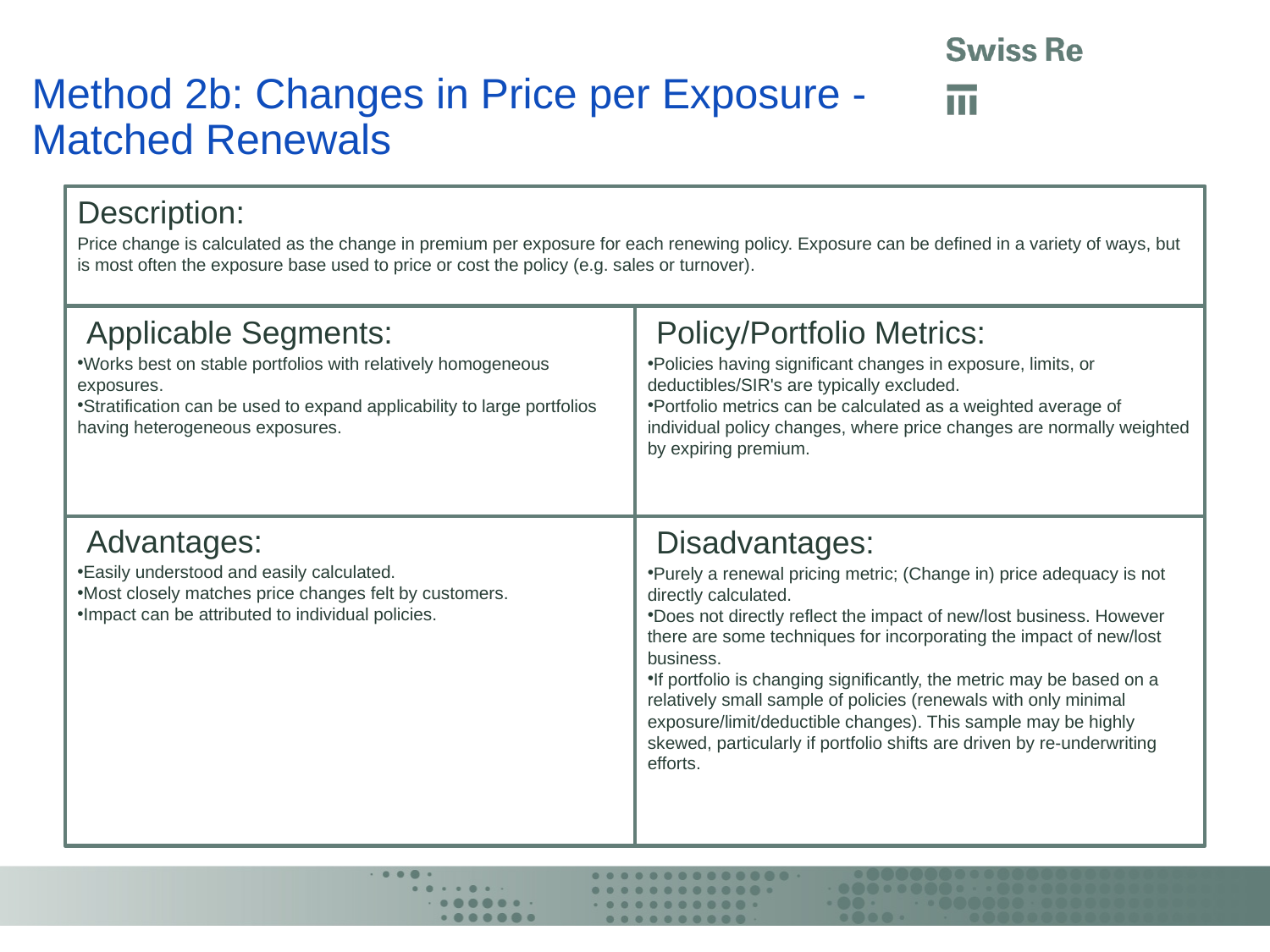

# Method 2b: Changes in Price per Exposure - Matched Renewals

Description:
Price change is calculated as the change in premium per exposure for each renewing policy. Exposure can be defined in a variety of ways, but is most often the exposure base used to price or cost the policy (e.g. sales or turnover).

 Applicable Segments:

 Policy/Portfolio Metrics:
Works best on stable portfolios with relatively homogeneous exposures.
Stratification can be used to expand applicability to large portfolios having heterogeneous exposures.
Policies having significant changes in exposure, limits, or deductibles/SIR's are typically excluded.
Portfolio metrics can be calculated as a weighted average of individual policy changes, where price changes are normally weighted by expiring premium.
 Advantages:

 Disadvantages:
Easily understood and easily calculated.
Most closely matches price changes felt by customers.
Impact can be attributed to individual policies.
Purely a renewal pricing metric; (Change in) price adequacy is not directly calculated.
Does not directly reflect the impact of new/lost business. However there are some techniques for incorporating the impact of new/lost business.
If portfolio is changing significantly, the metric may be based on a relatively small sample of policies (renewals with only minimal exposure/limit/deductible changes). This sample may be highly skewed, particularly if portfolio shifts are driven by re-underwriting efforts.